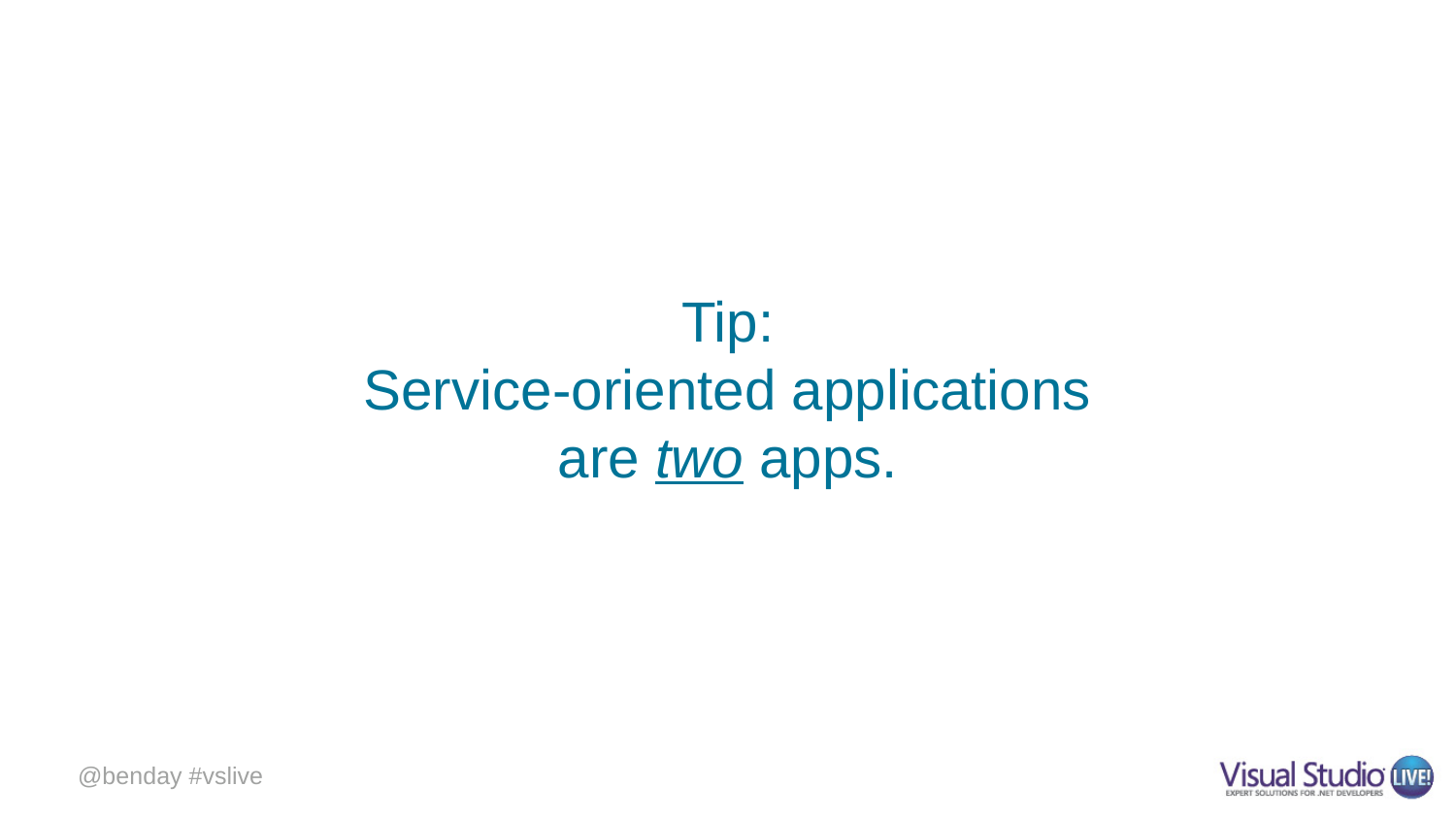

# Tip: Service-oriented applications are two apps.